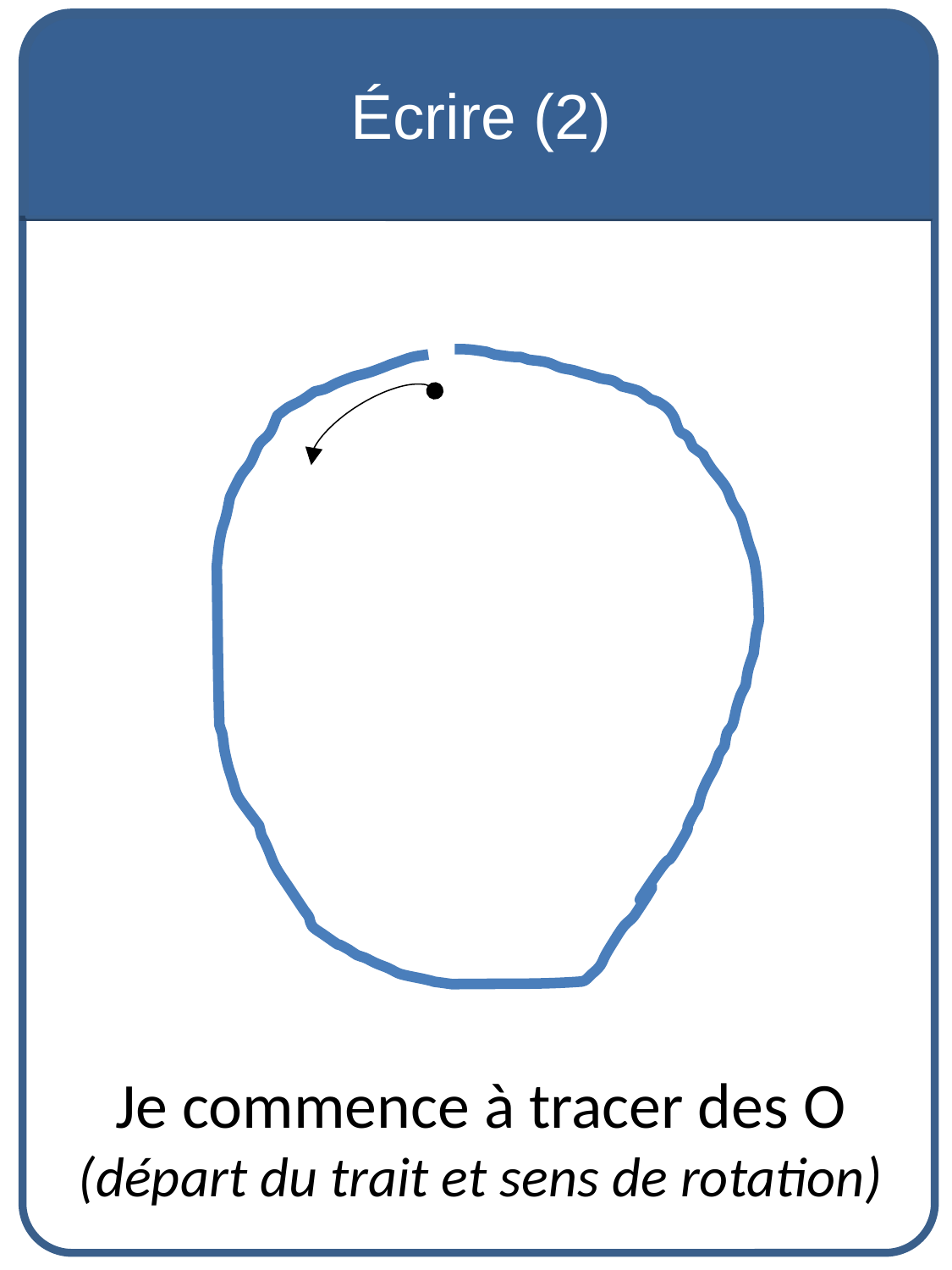

Écrire (2)

Je commence à tracer des O (départ du trait et sens de rotation)